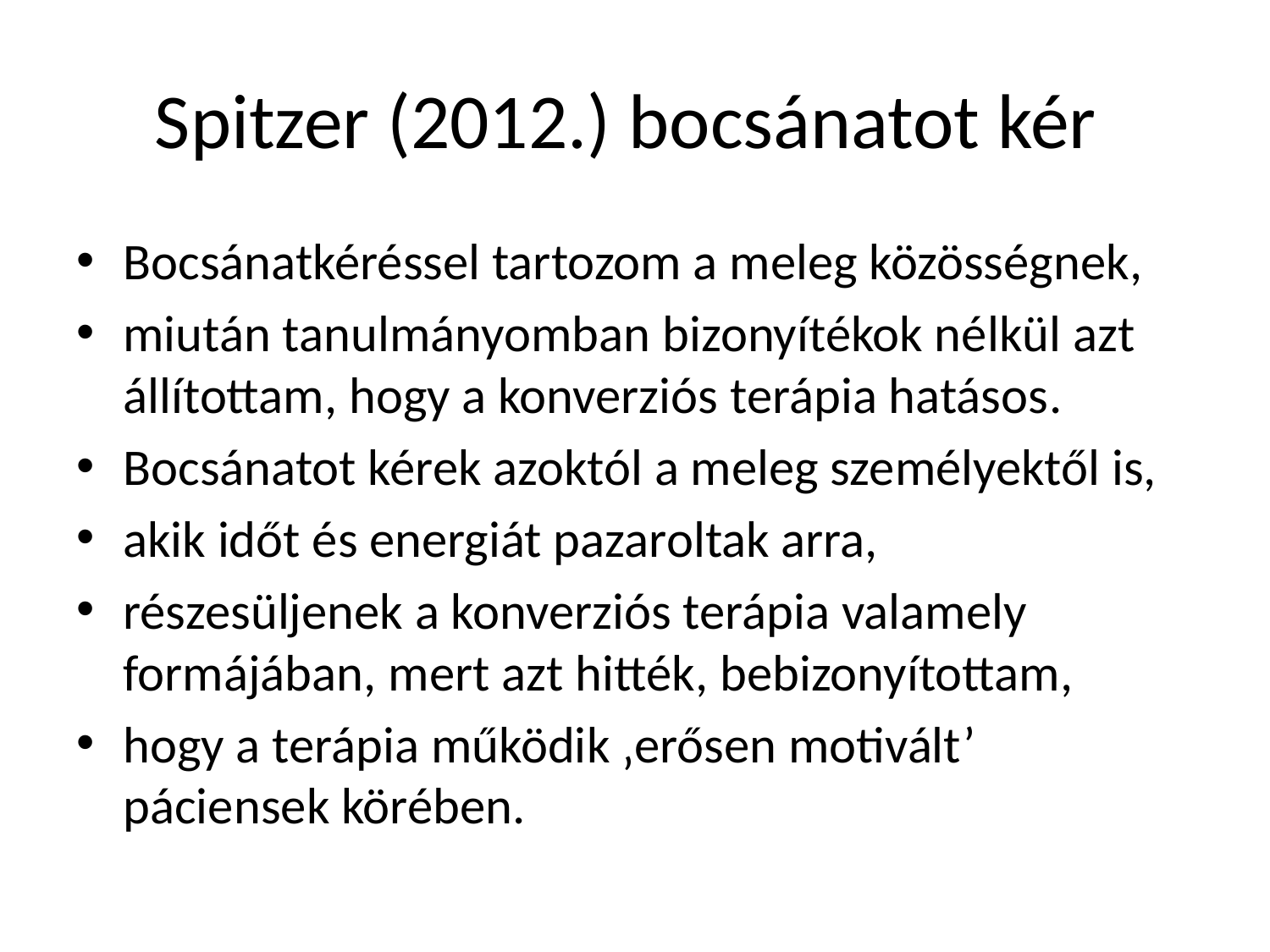

# Spitzer (2012.) bocsánatot kér
Bocsánatkéréssel tartozom a meleg közösségnek,
miután tanulmányomban bizonyítékok nélkül azt állítottam, hogy a konverziós terápia hatásos.
Bocsánatot kérek azoktól a meleg személyektől is,
akik időt és energiát pazaroltak arra,
részesüljenek a konverziós terápia valamely formájában, mert azt hitték, bebizonyítottam,
hogy a terápia működik ‚erősen motivált’ páciensek körében.